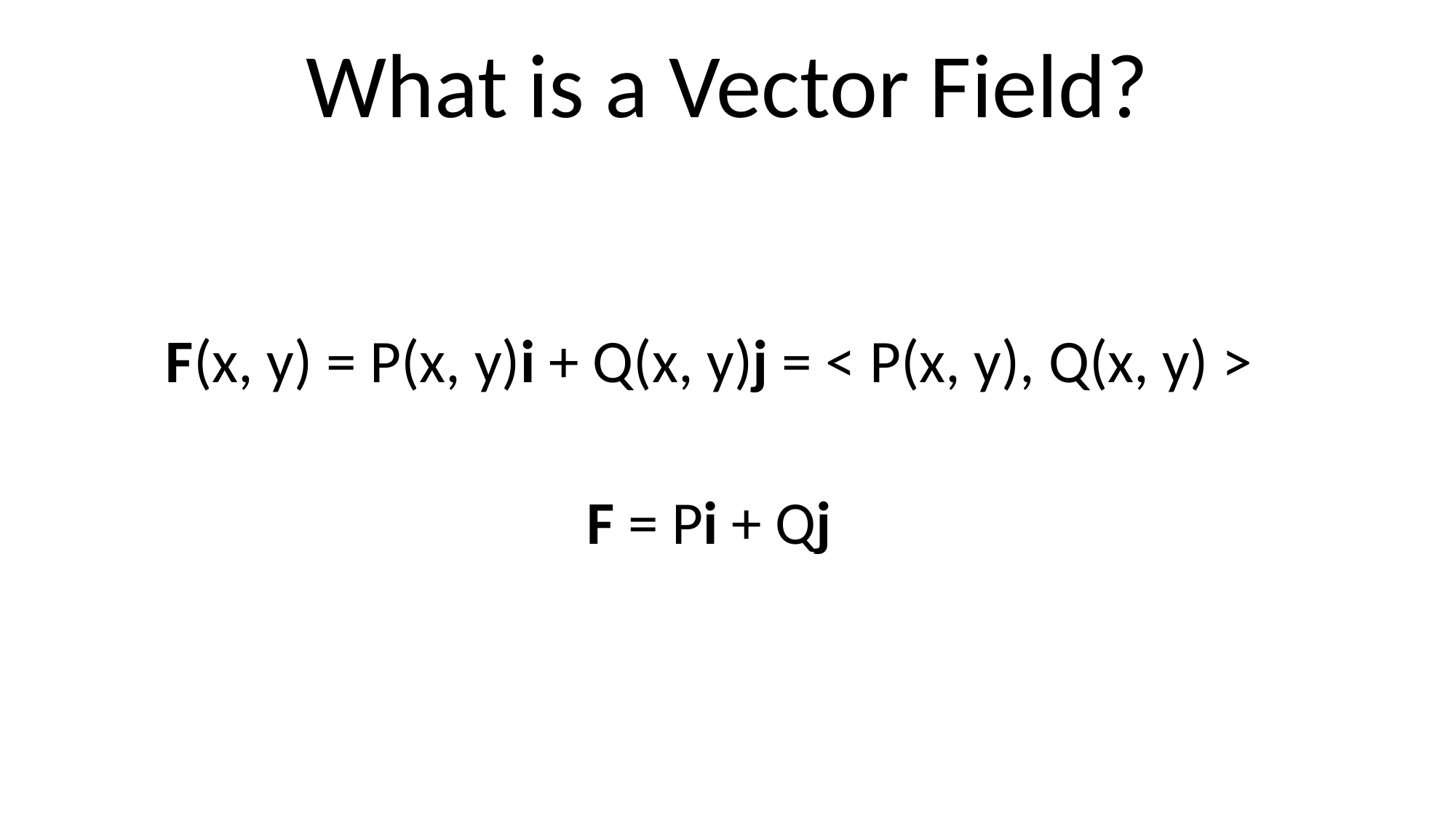

# What is a Vector Field?
F(x, y) = P(x, y)i + Q(x, y)j = < P(x, y), Q(x, y) >

F = Pi + Qj